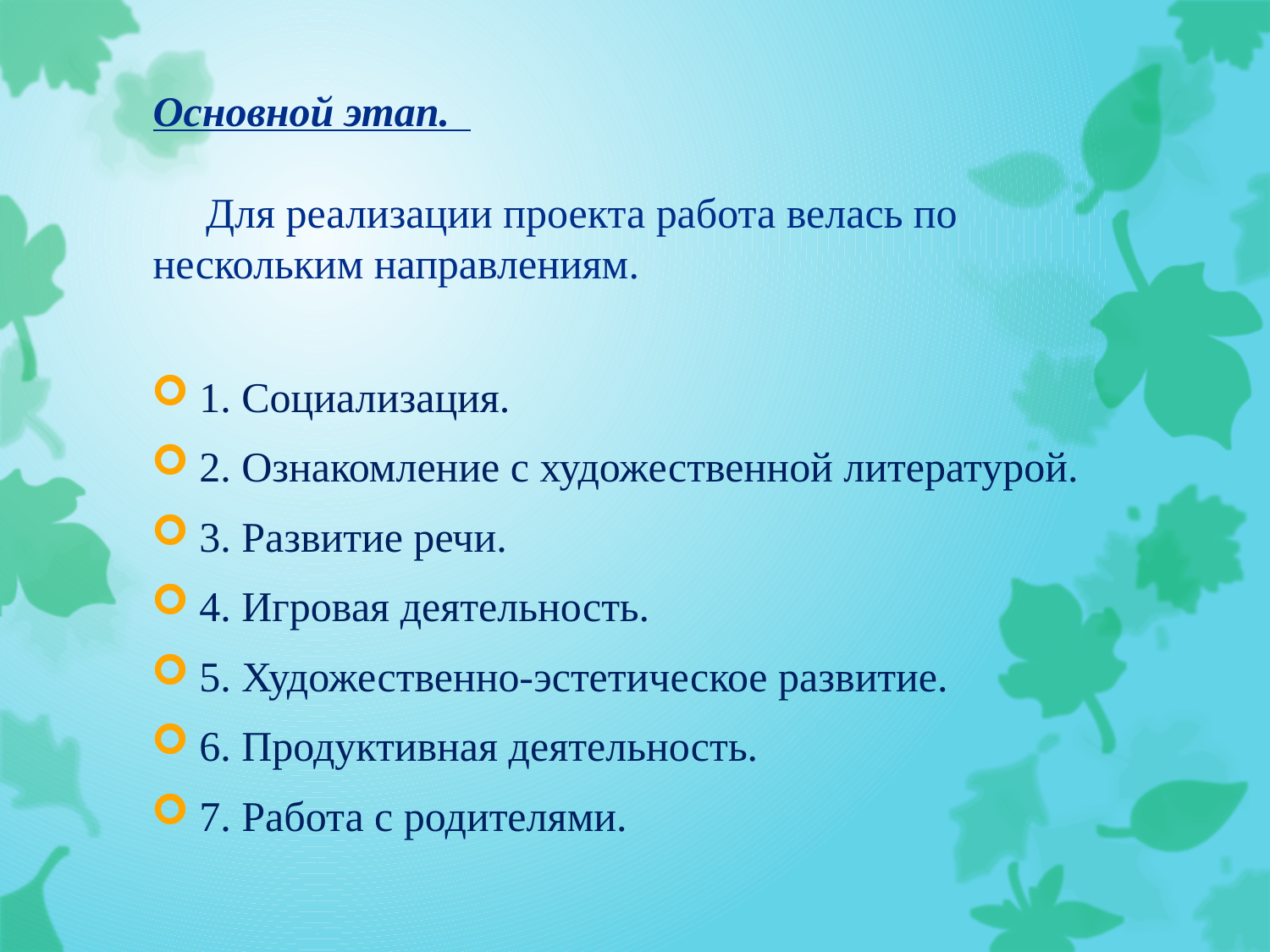

# Основной этап. Для реализации проекта работа велась по нескольким направлениям.
1. Социализация.
2. Ознакомление с художественной литературой.
3. Развитие речи.
4. Игровая деятельность.
5. Художественно-эстетическое развитие.
6. Продуктивная деятельность.
7. Работа с родителями.